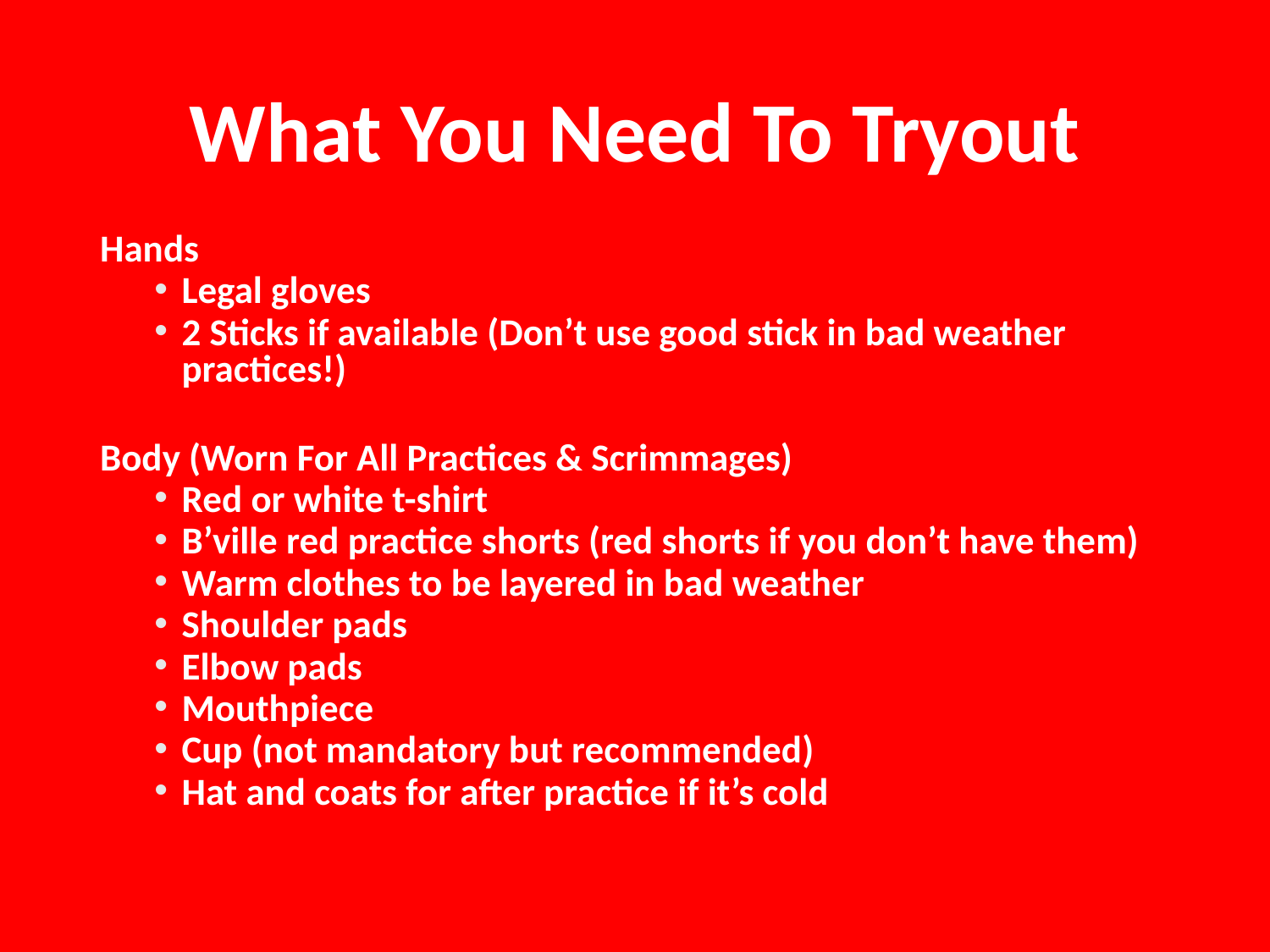

# What You Need To Tryout
Hands
Legal gloves
2 Sticks if available (Don’t use good stick in bad weather practices!)

Body (Worn For All Practices & Scrimmages)
Red or white t-shirt
B’ville red practice shorts (red shorts if you don’t have them)
Warm clothes to be layered in bad weather
Shoulder pads
Elbow pads
Mouthpiece
Cup (not mandatory but recommended)
Hat and coats for after practice if it’s cold